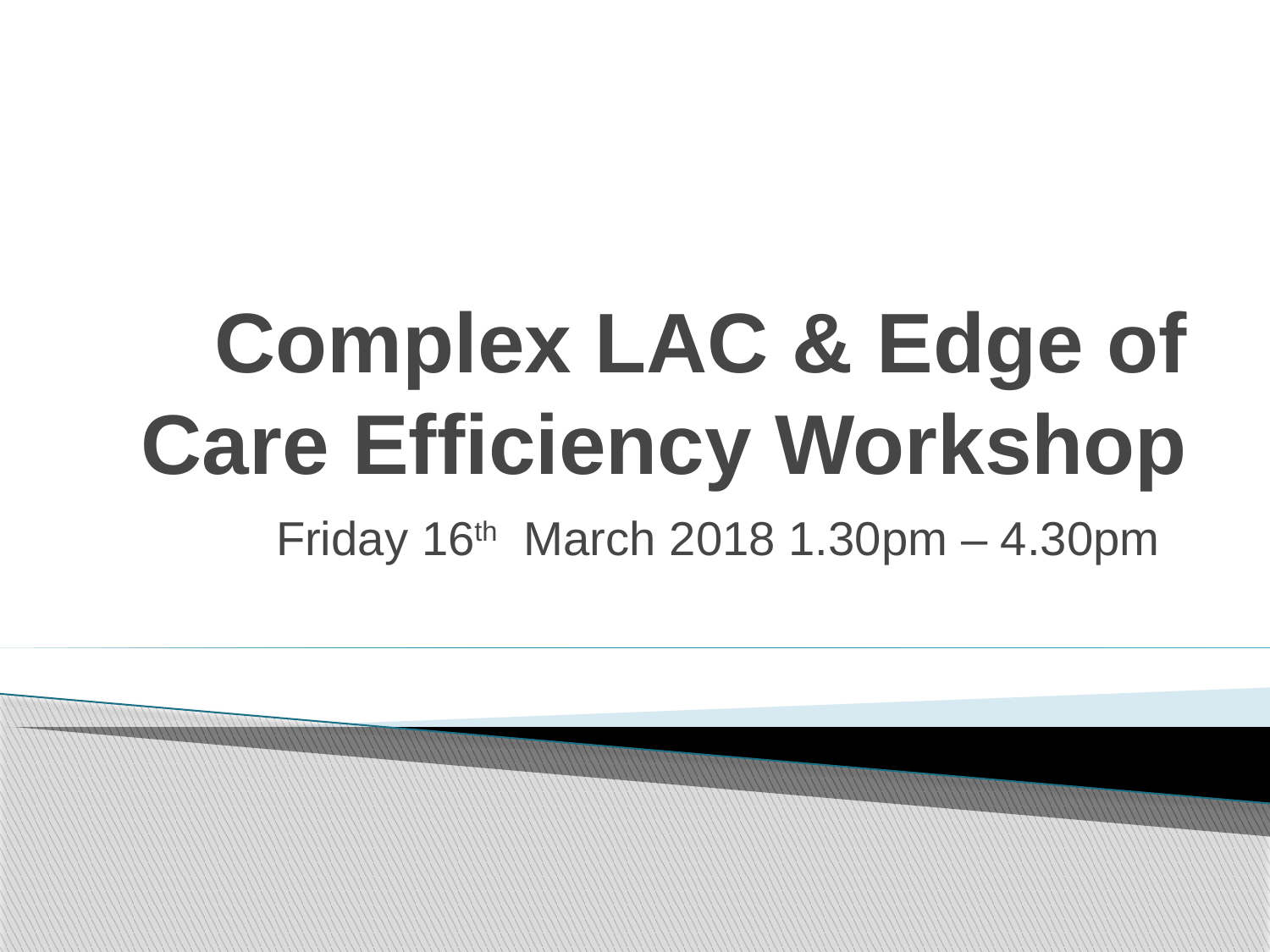

# Complex LAC & Edge of Care Efficiency Workshop
Friday 16th  March 2018 1.30pm – 4.30pm